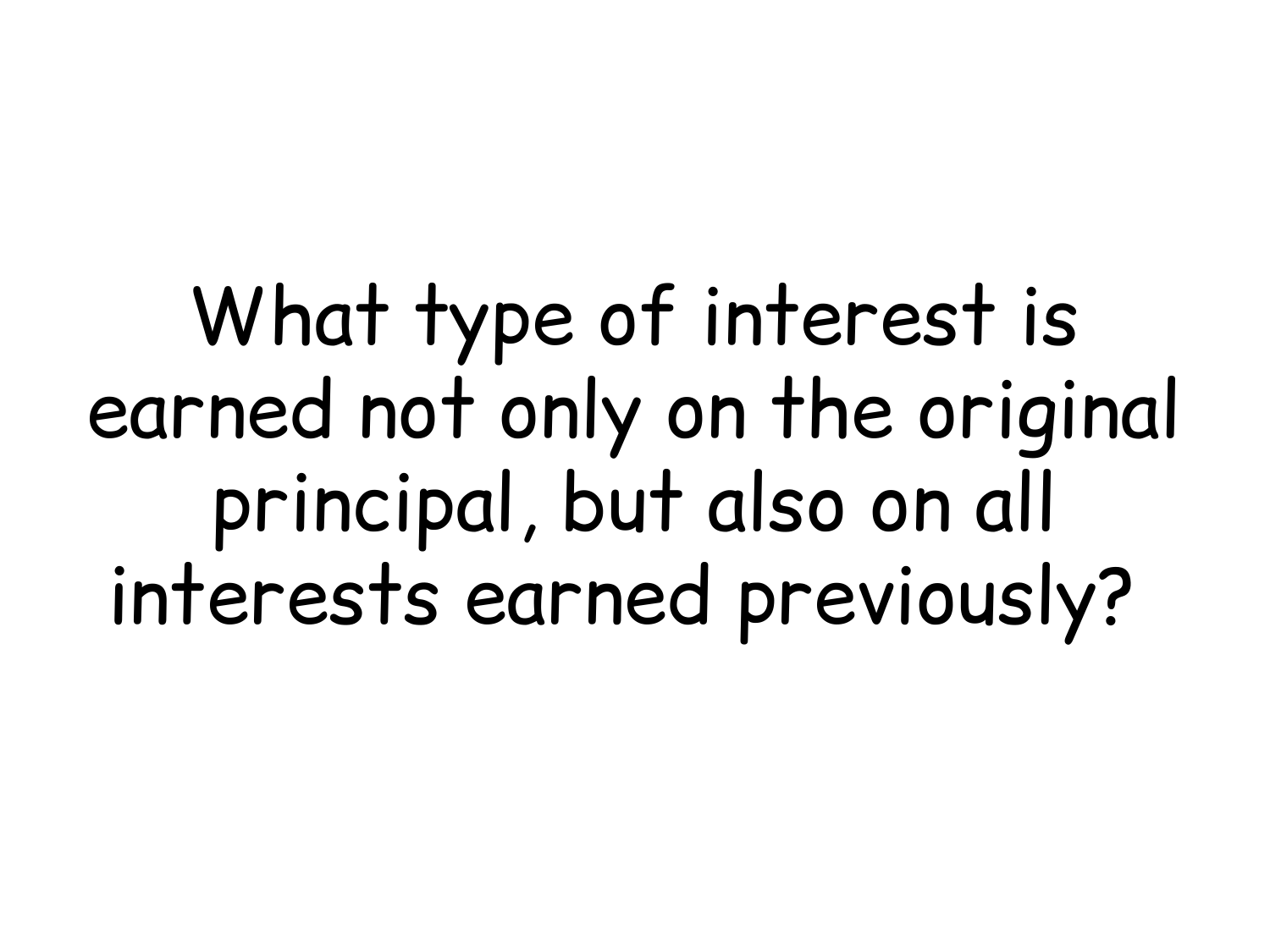

# What type of interest is earned not only on the original principal, but also on all interests earned previously?